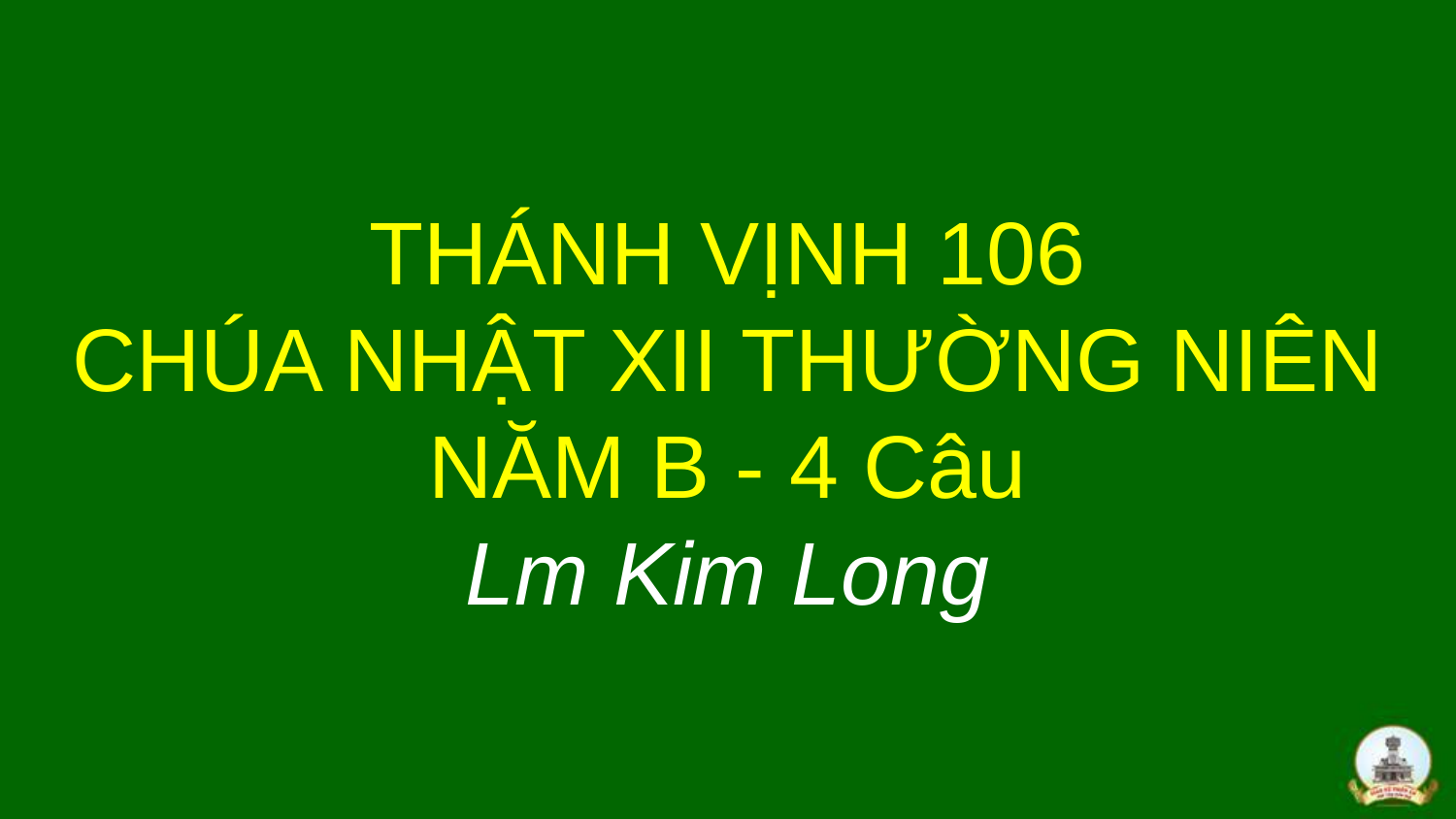

# THÁNH VỊNH 106 CHÚA NHẬT XII THƯỜNG NIÊN NĂM B - 4 Câu Lm Kim Long